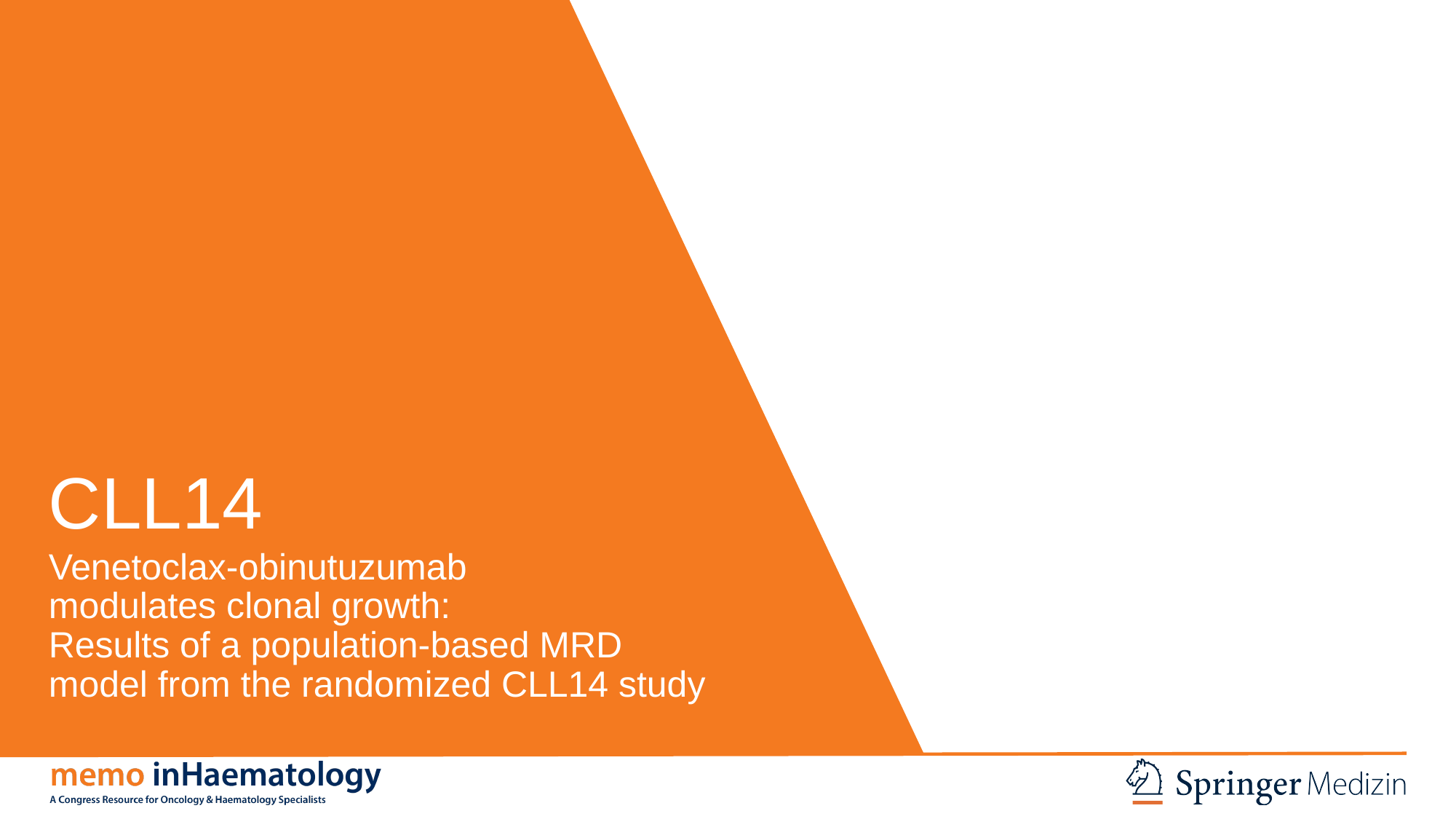

# CLL14
Venetoclax-obinutuzumab 
modulates clonal growth:
Results of a population-based MRD
model from the randomized CLL14 study